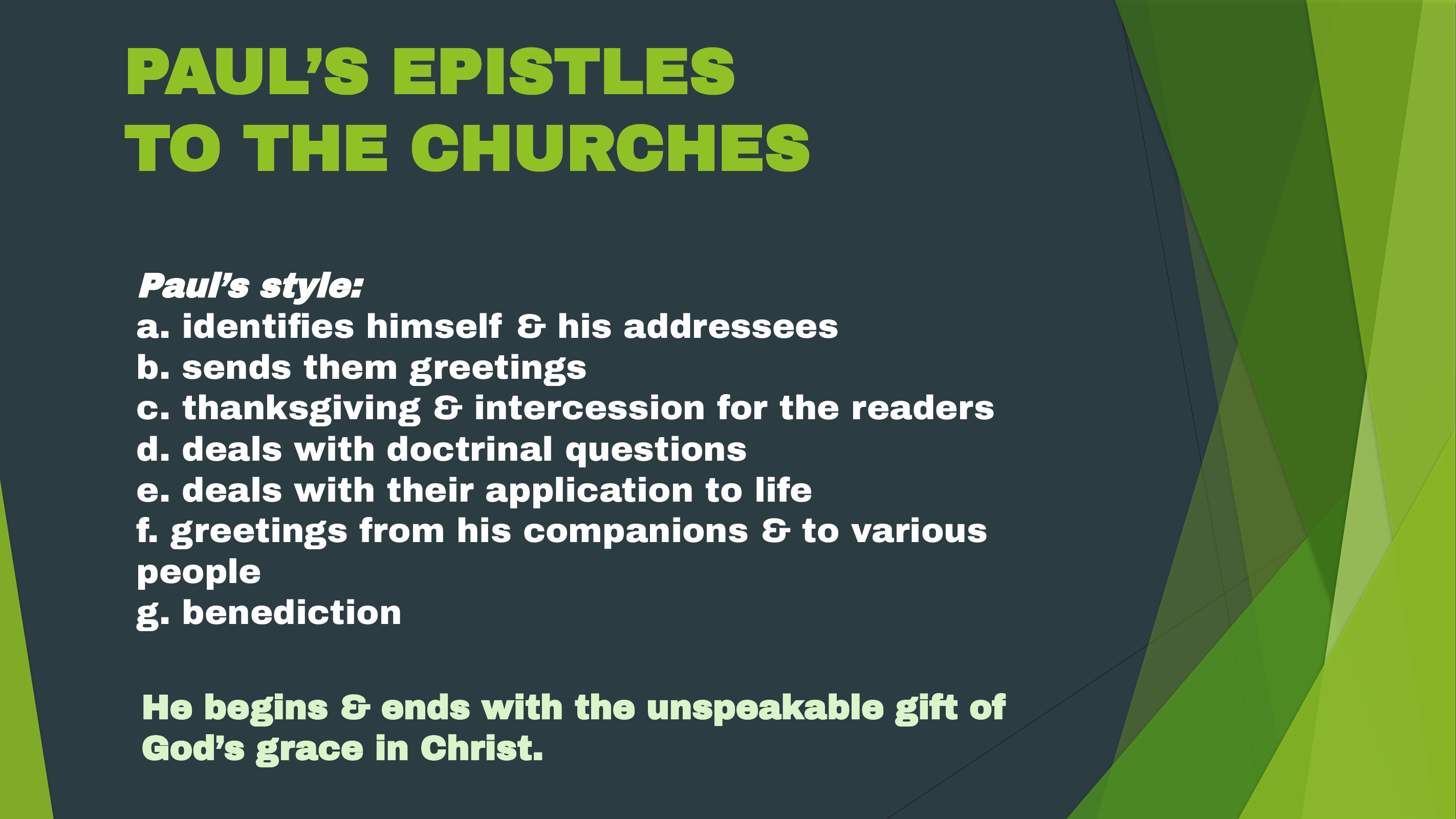

PAUL’S EPISTLES
TO THE CHURCHES
#
Paul’s style:
a. identifies himself & his addressees
b. sends them greetings
c. thanksgiving & intercession for the readers
d. deals with doctrinal questions
e. deals with their application to life
f. greetings from his companions & to various people
g. benediction
He begins & ends with the unspeakable gift of God’s grace in Christ.